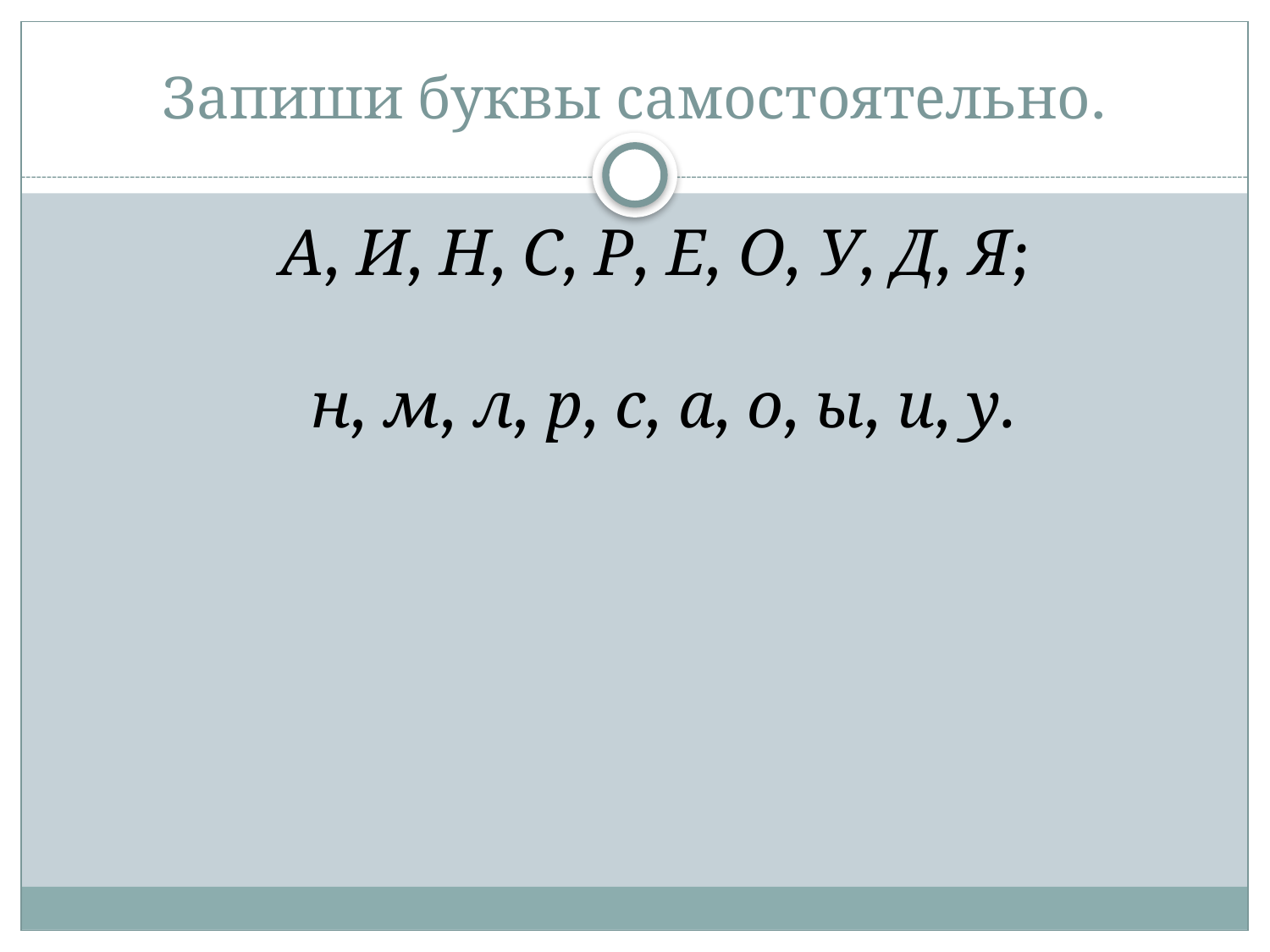

# Запиши буквы самостоятельно.
А, И, Н, С, Р, Е, О, У, Д, Я;

н, м, л, р, с, а, о, ы, и, у.